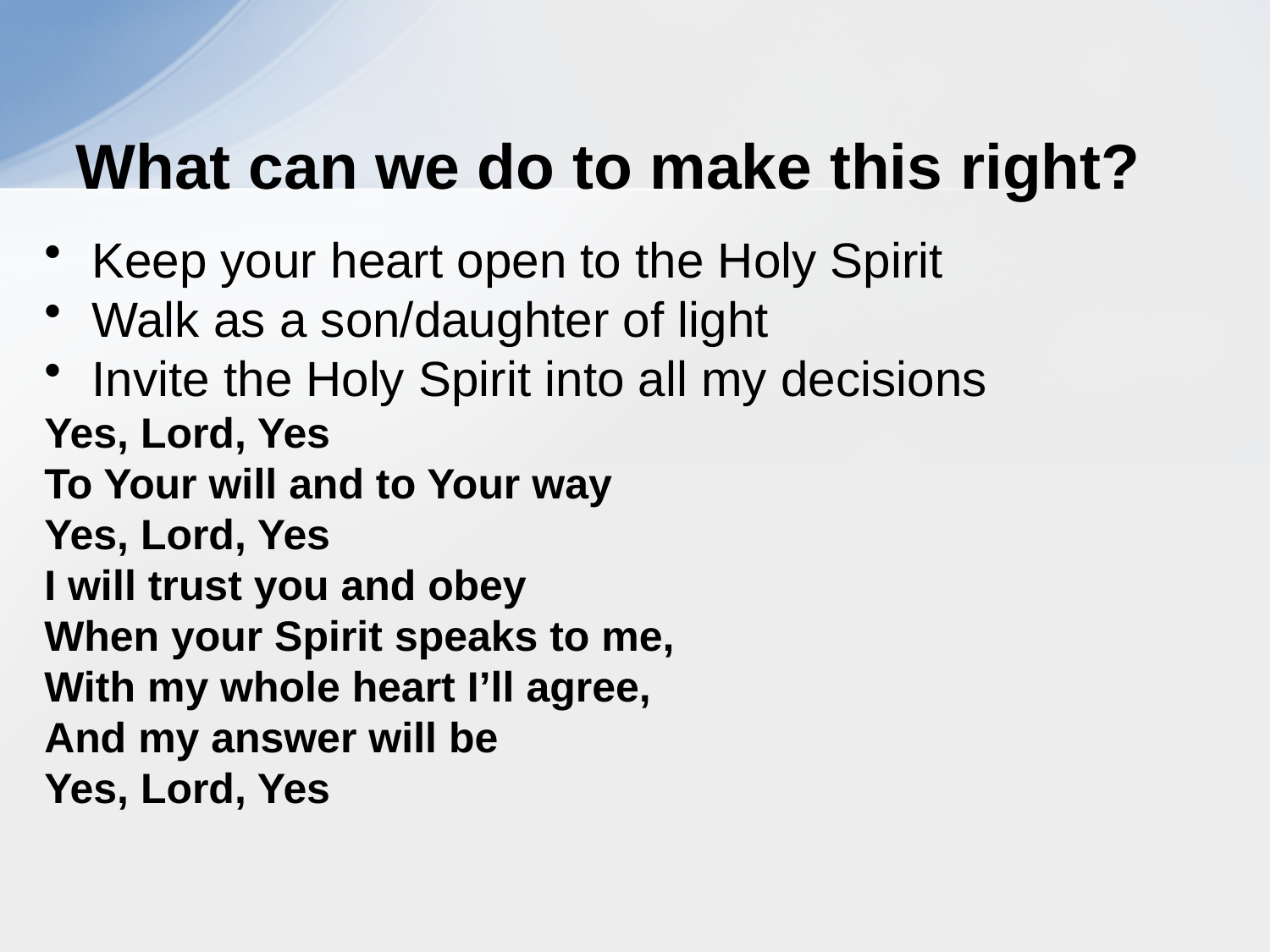

# What can we do to make this right?
Keep your heart open to the Holy Spirit
Walk as a son/daughter of light
Invite the Holy Spirit into all my decisions
Yes, Lord, Yes
To Your will and to Your way
Yes, Lord, Yes
I will trust you and obey
When your Spirit speaks to me,
With my whole heart I’ll agree,
And my answer will be
Yes, Lord, Yes